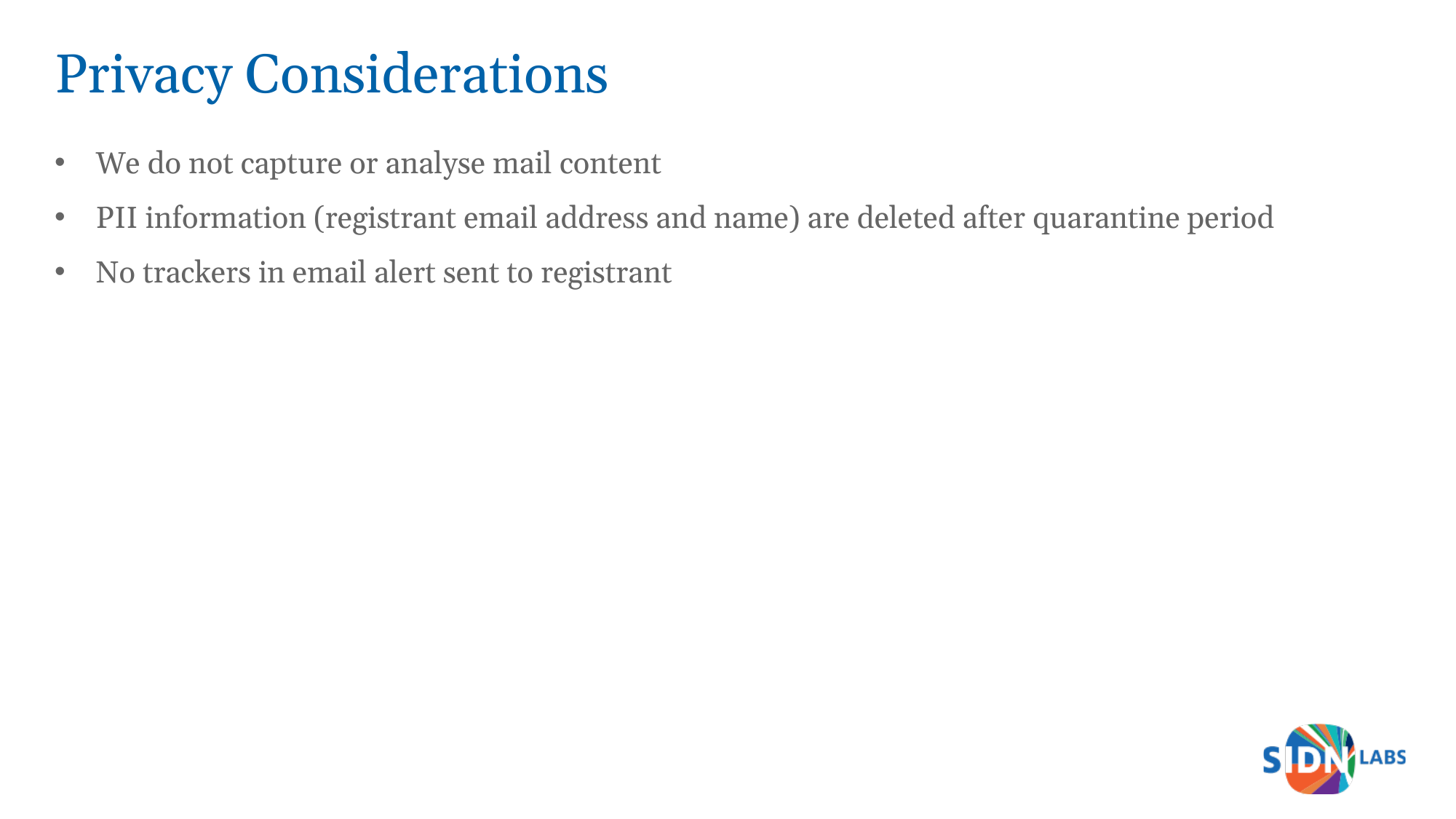

# Privacy Considerations
We do not capture or analyse mail content
PII information (registrant email address and name) are deleted after quarantine period
No trackers in email alert sent to registrant